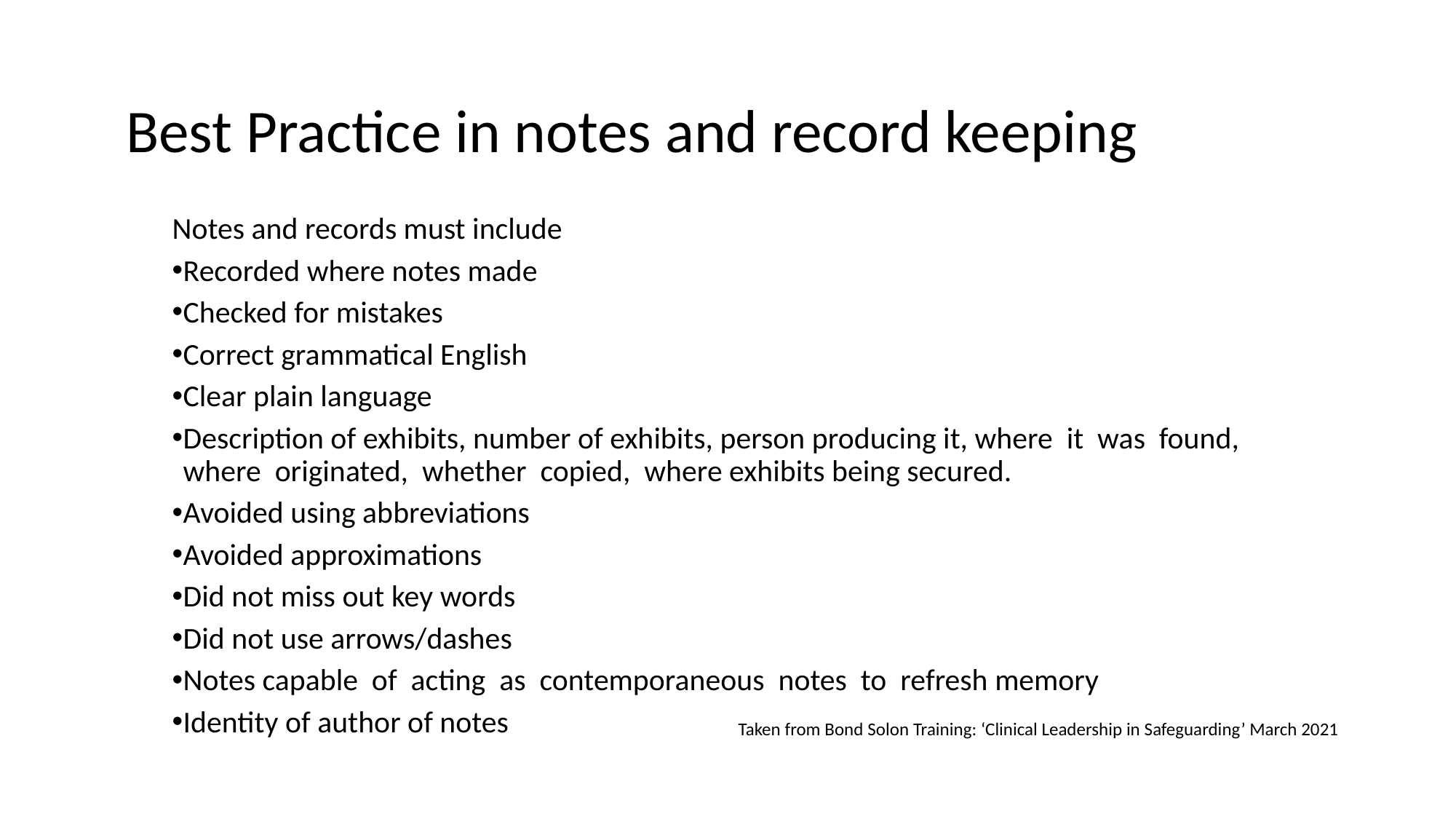

# Best Practice in notes and record keeping

Notes and records must include
Recorded where notes made
Checked for mistakes
Correct grammatical English
Clear plain language
Description of exhibits, number of exhibits, person producing it, where  it  was  found,  where  originated,  whether  copied,  where exhibits being secured.
Avoided using abbreviations
Avoided approximations
Did not miss out key words
Did not use arrows/dashes
Notes capable  of  acting  as  contemporaneous  notes  to  refresh memory
Identity of author of notes
Taken from Bond Solon Training: ‘Clinical Leadership in Safeguarding’ March 2021